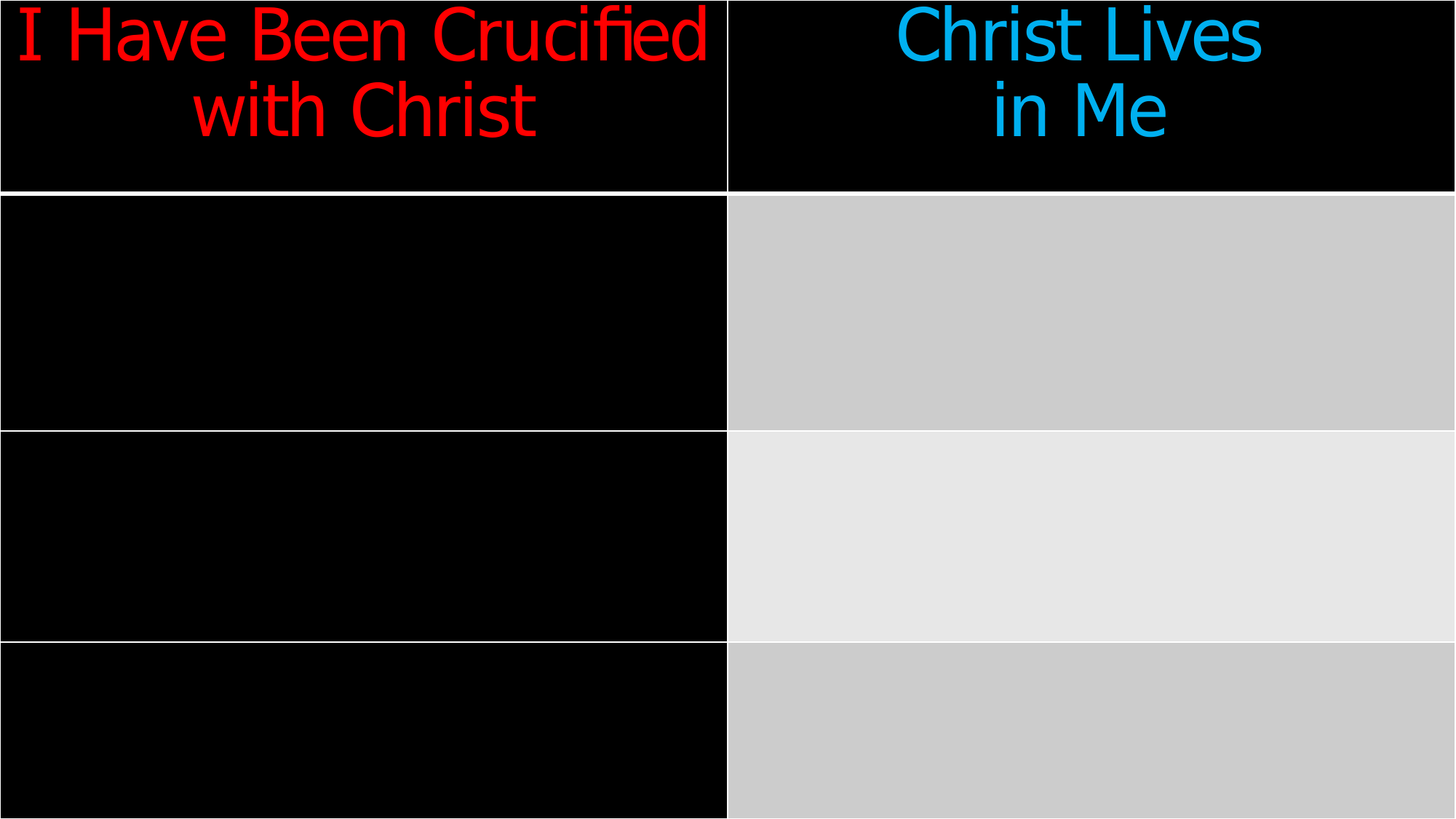

| I Have Been Crucified with Christ | Christ Lives in Me |
| --- | --- |
|  |  |
|  |  |
|  |  |